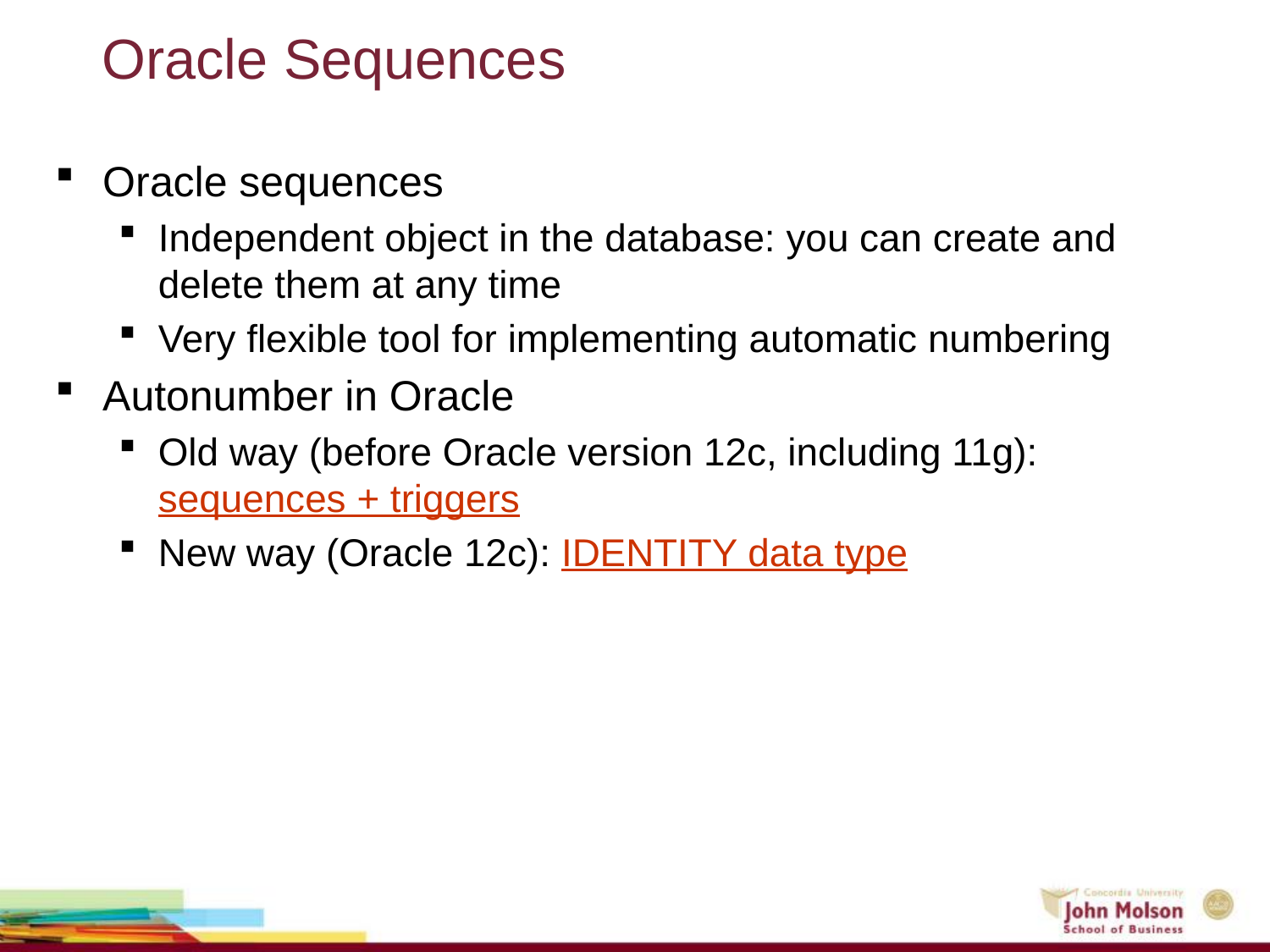

# Oracle Sequences
Oracle sequences
Independent object in the database: you can create and delete them at any time
Very flexible tool for implementing automatic numbering
Autonumber in Oracle
Old way (before Oracle version 12c, including 11g):
sequences + triggers
New way (Oracle 12c): IDENTITY data type